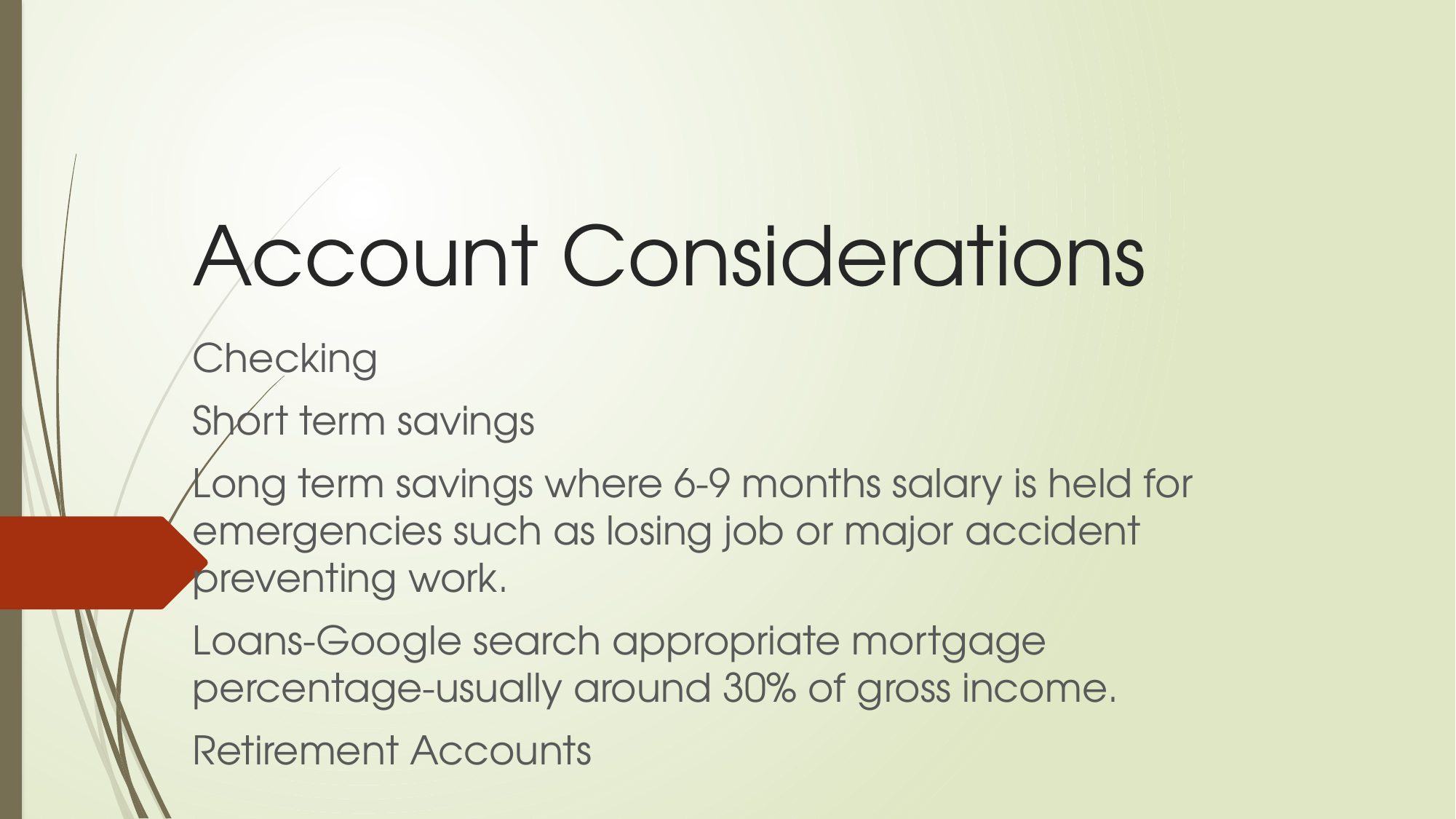

# Account Considerations
Checking
Short term savings
Long term savings where 6-9 months salary is held for emergencies such as losing job or major accident preventing work.
Loans-Google search appropriate mortgage percentage-usually around 30% of gross income.
Retirement Accounts